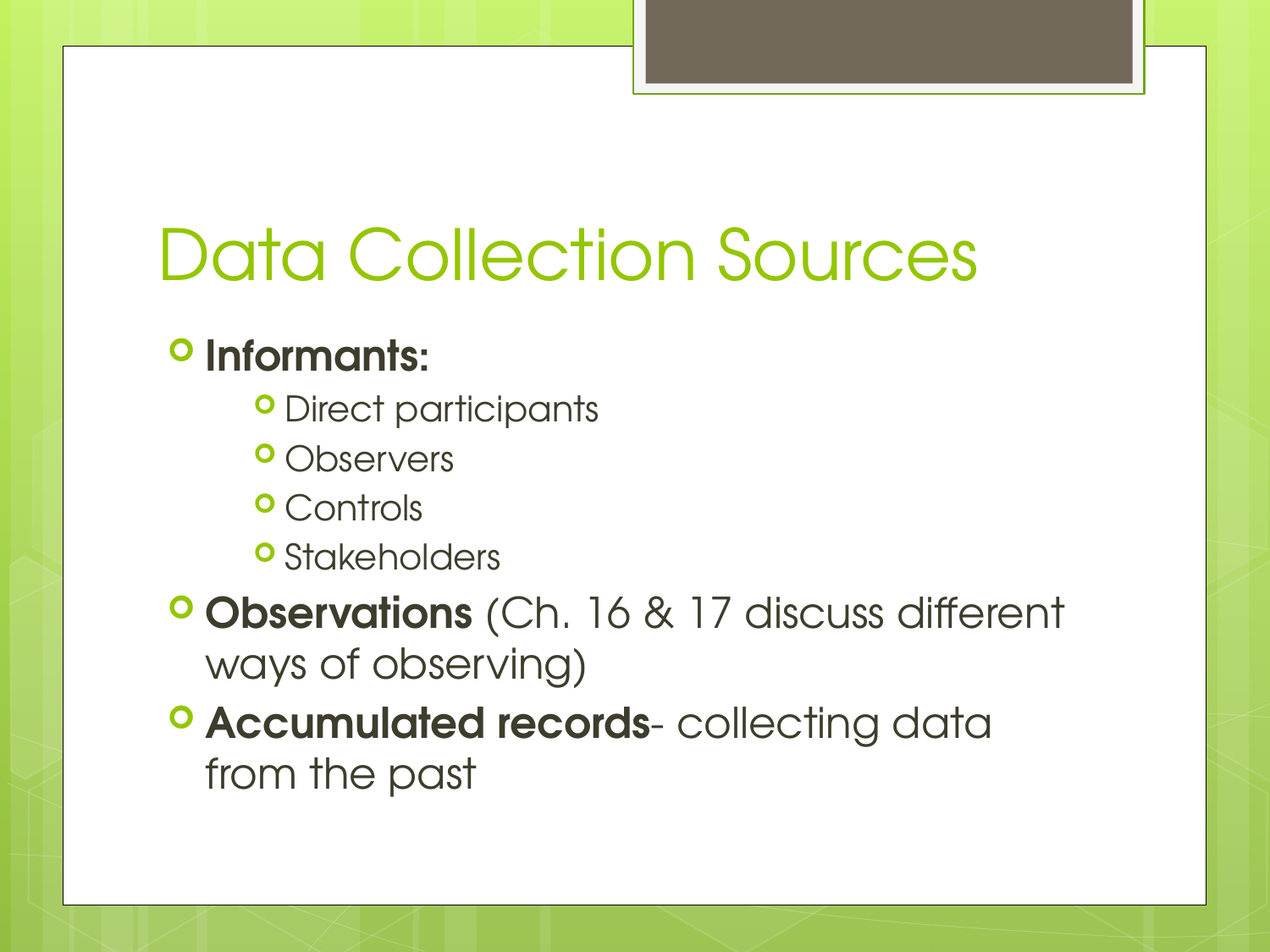

# Data Collection Sources
Informants:
Direct participants
Observers
Controls
Stakeholders
Observations (Ch. 16 & 17 discuss different ways of observing)
Accumulated records- collecting data from the past